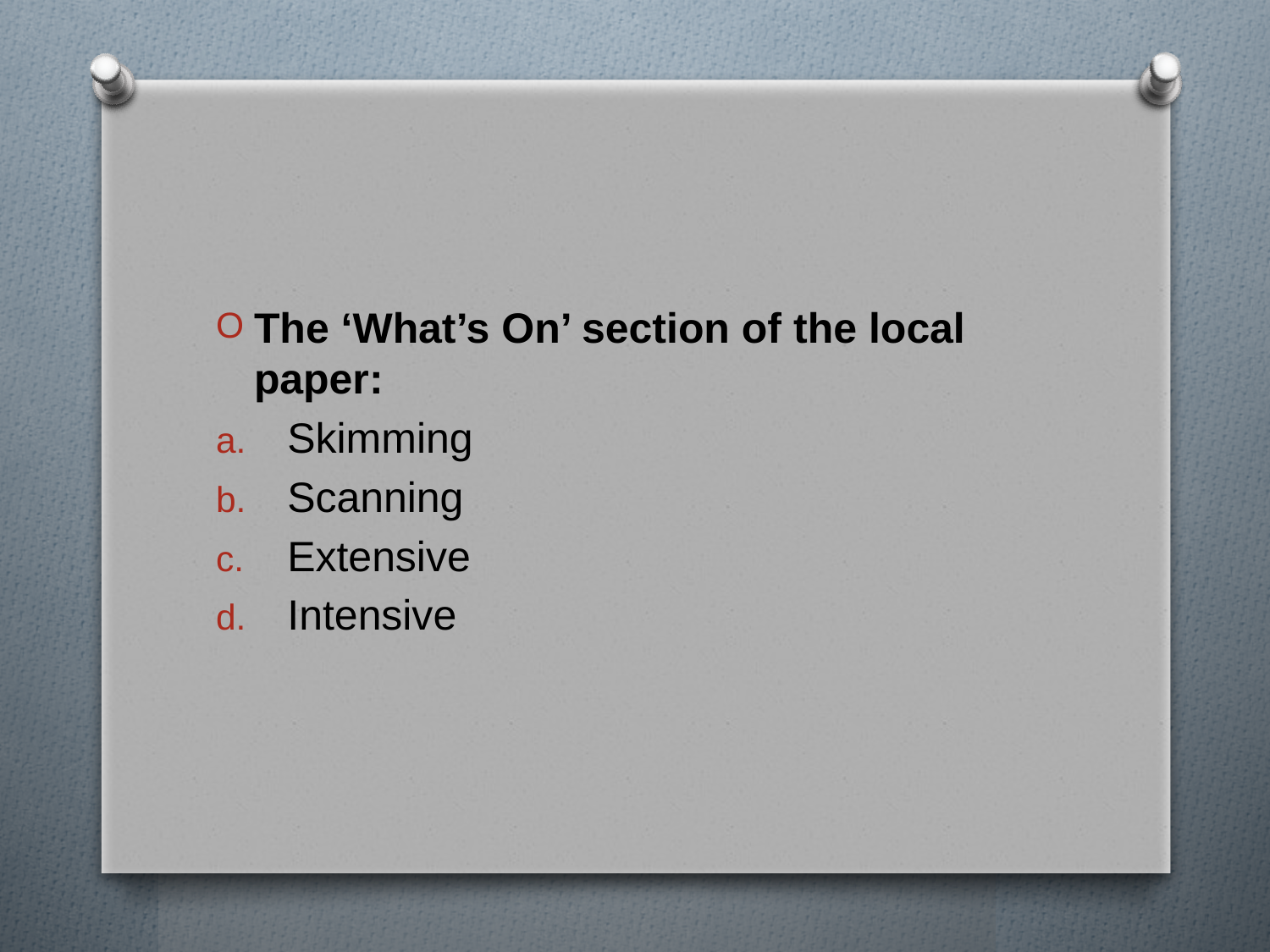

The ‘What’s On’ section of the local paper:
Skimming
Scanning
Extensive
Intensive